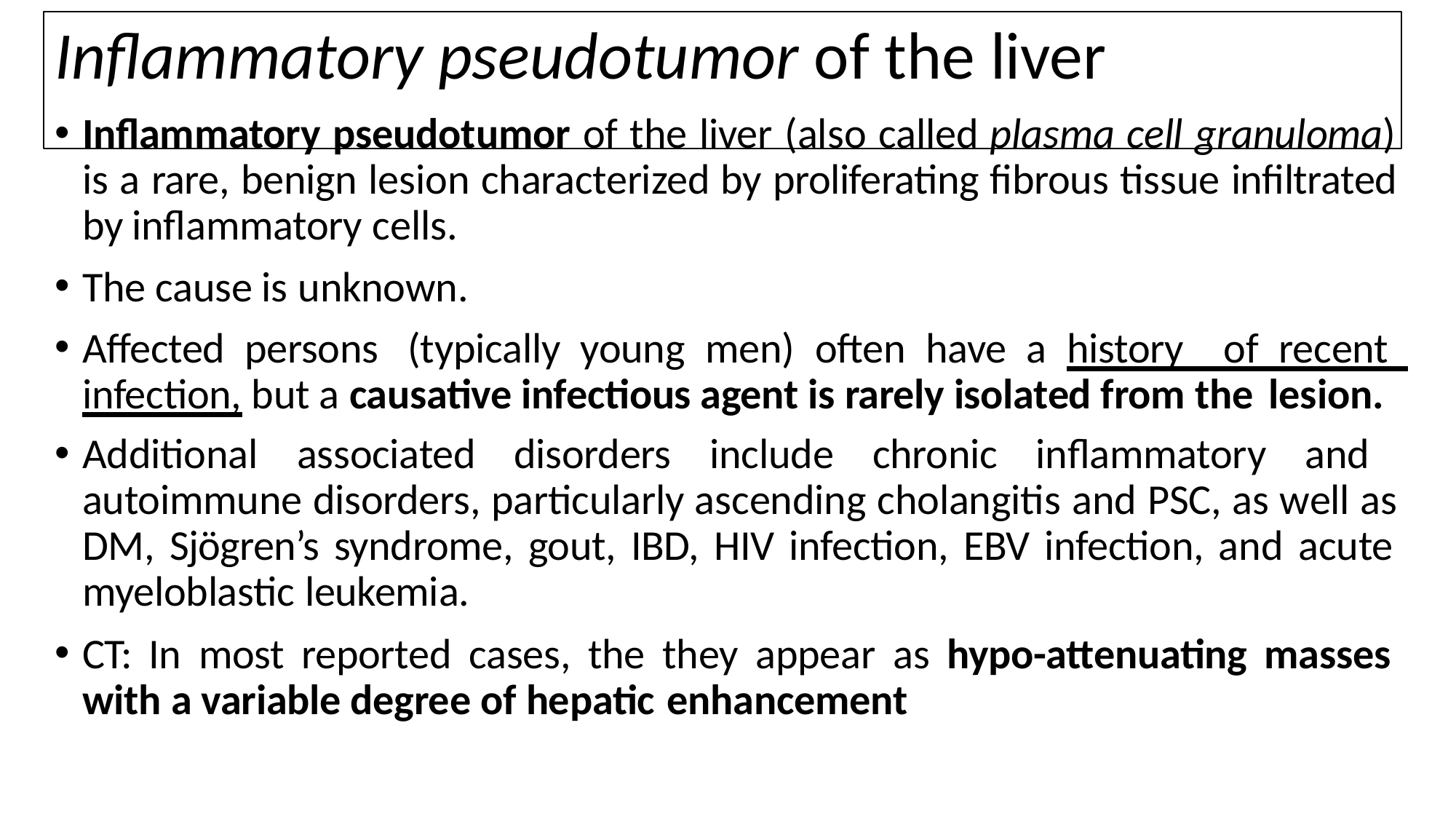

# Inflammatory pseudotumor of the liver
Inflammatory pseudotumor of the liver (also called plasma cell granuloma)  is a rare, benign lesion characterized by proliferating fibrous tissue infiltrated  by inflammatory cells.
The cause is unknown.
Affected persons (typically young men) often have a history  of recent  infection, but a causative infectious agent is rarely isolated from the lesion.
Additional associated disorders include chronic inflammatory and  autoimmune disorders, particularly ascending cholangitis and PSC, as well as  DM, Sjögren’s syndrome, gout, IBD, HIV infection, EBV infection, and acute  myeloblastic leukemia.
CT: In most reported cases, the they appear as hypo-attenuating masses  with a variable degree of hepatic enhancement